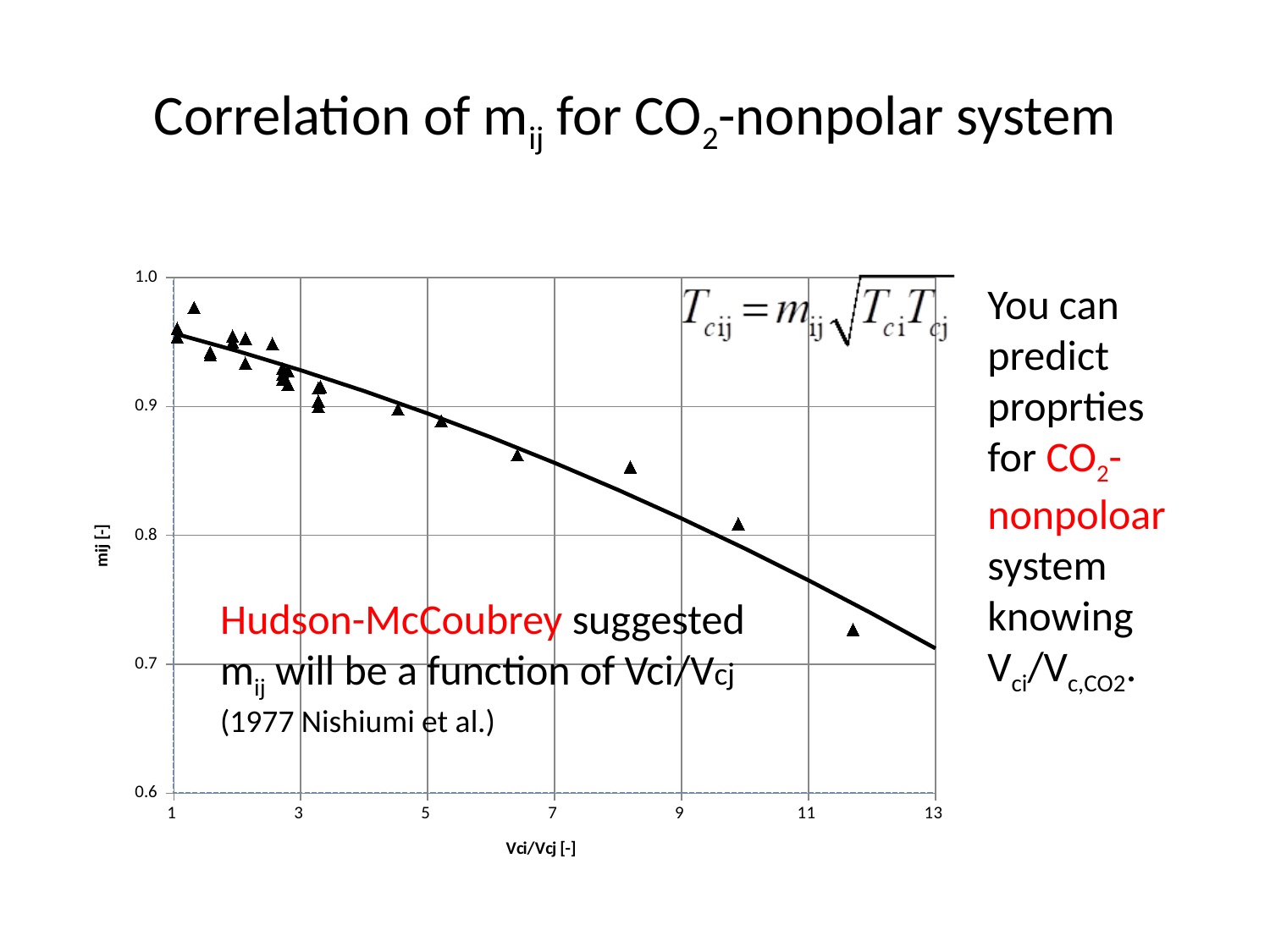

# Correlation of mij for CO2-nonpolar system

### Chart

| Category |  |  |
|---|---|---|
You can predict
proprties for CO2-nonpoloar system knowing Vci/Vc,CO2.
Hudson-McCoubrey suggested
mij will be a function of Vci/Vcj
(1977 Nishiumi et al.)